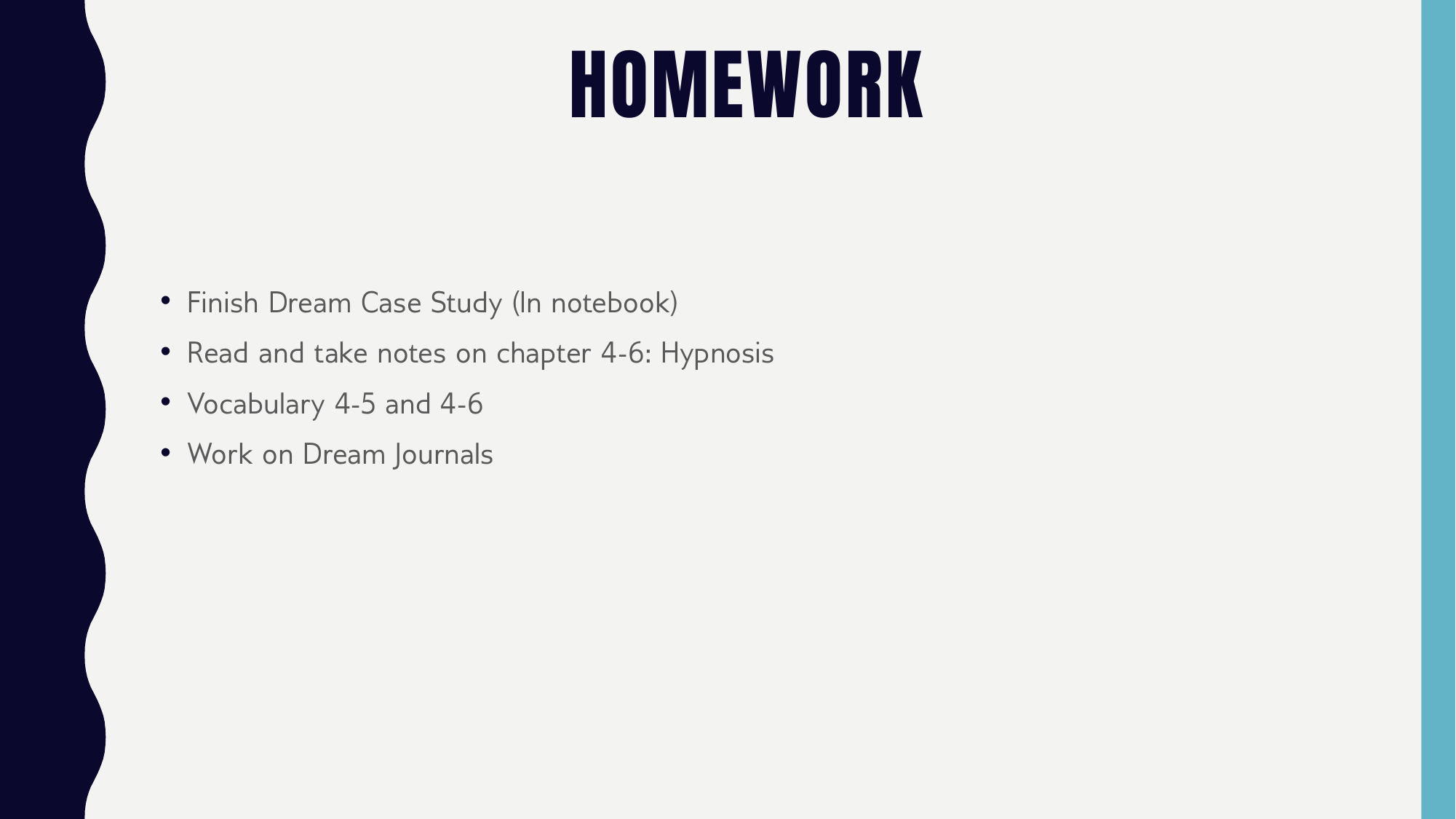

# Homework
Finish Dream Case Study (In notebook)
Read and take notes on chapter 4-6: Hypnosis
Vocabulary 4-5 and 4-6
Work on Dream Journals